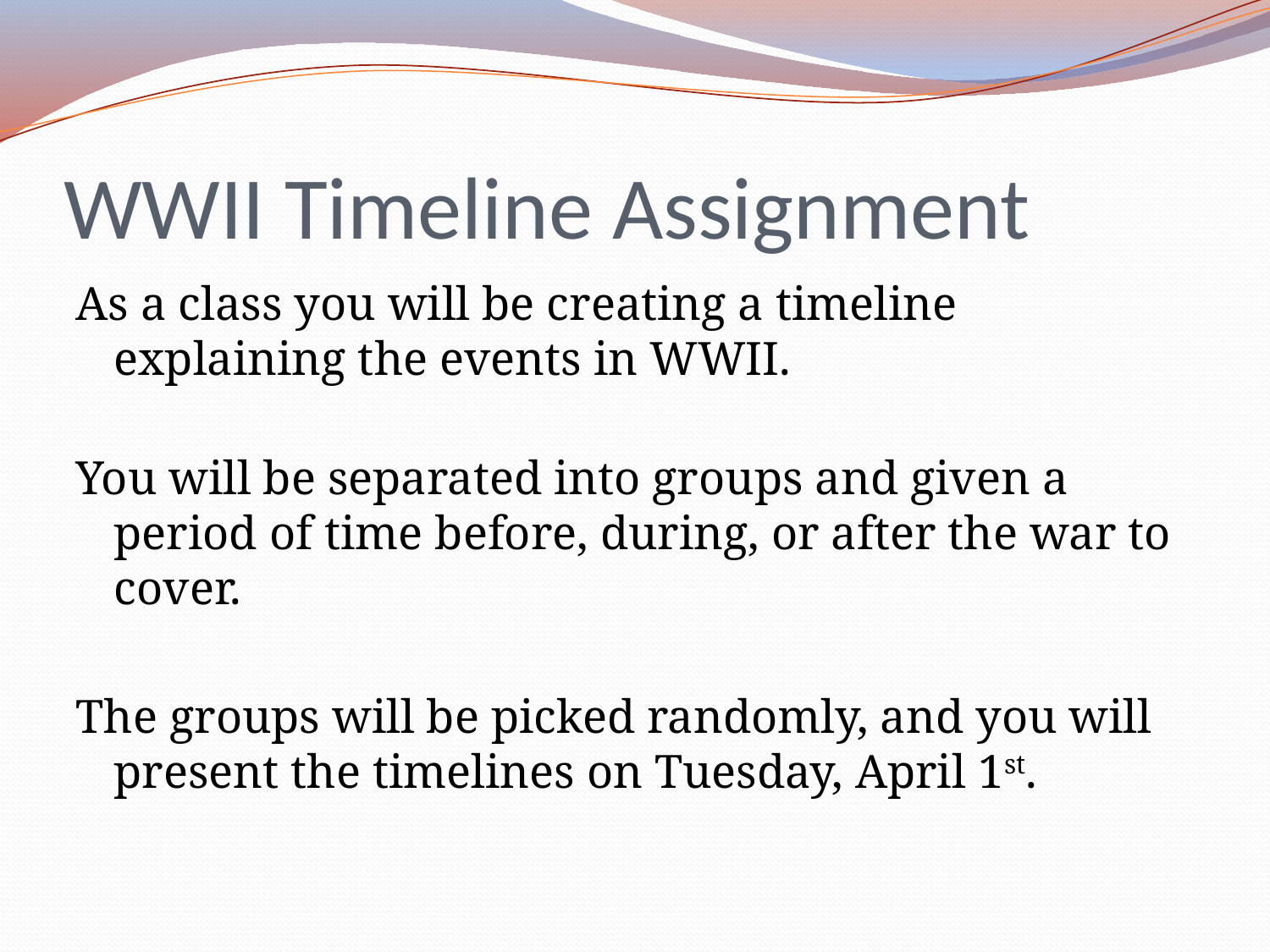

# WWII Timeline Assignment
As a class you will be creating a timeline explaining the events in WWII.
You will be separated into groups and given a period of time before, during, or after the war to cover.

The groups will be picked randomly, and you will present the timelines on Tuesday, April 1st.